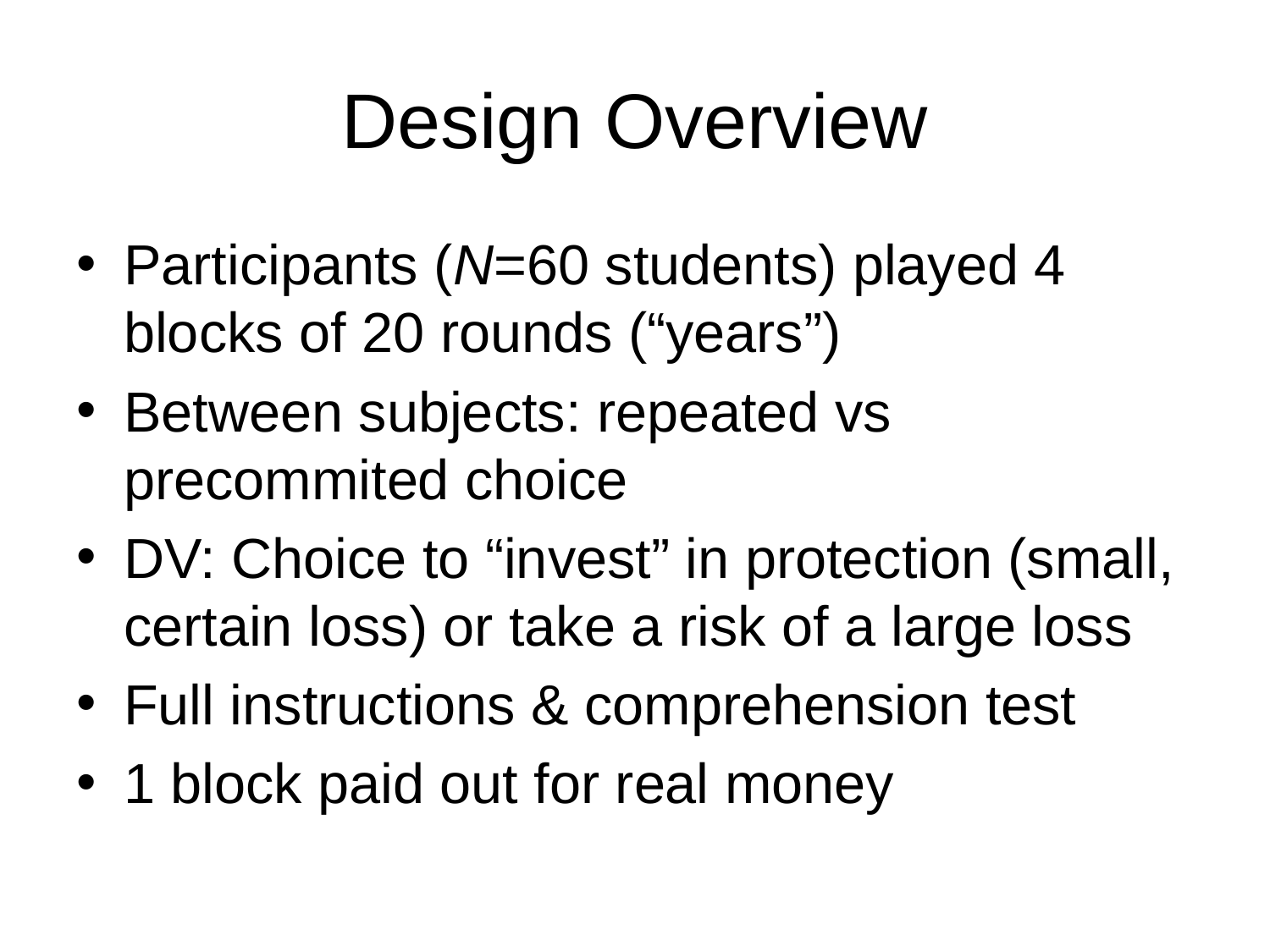

# Design Overview
Participants (N=60 students) played 4 blocks of 20 rounds (“years”)
Between subjects: repeated vs precommited choice
DV: Choice to “invest” in protection (small, certain loss) or take a risk of a large loss
Full instructions & comprehension test
1 block paid out for real money